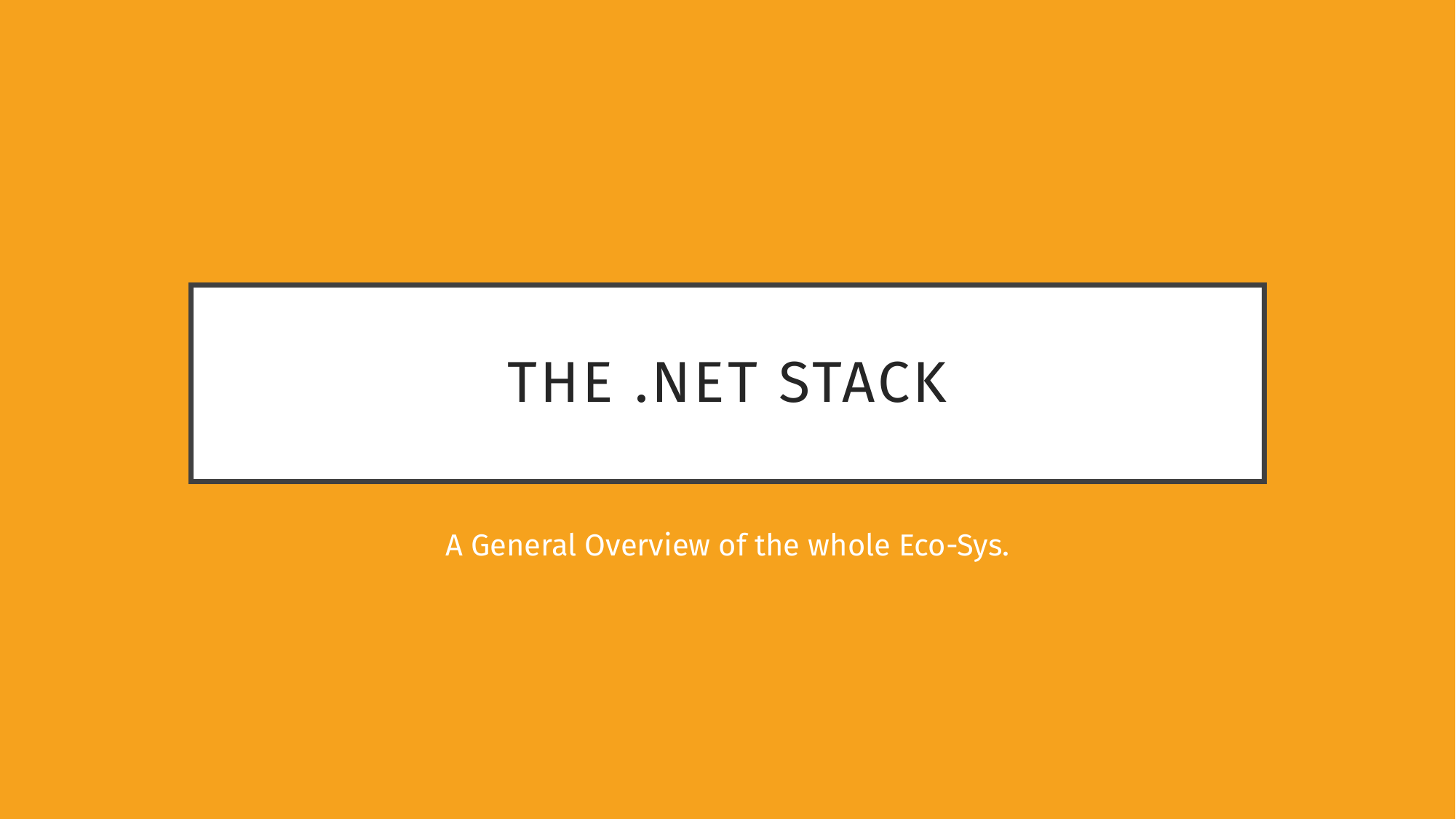

# The .NET Stack
A General Overview of the whole Eco-Sys.